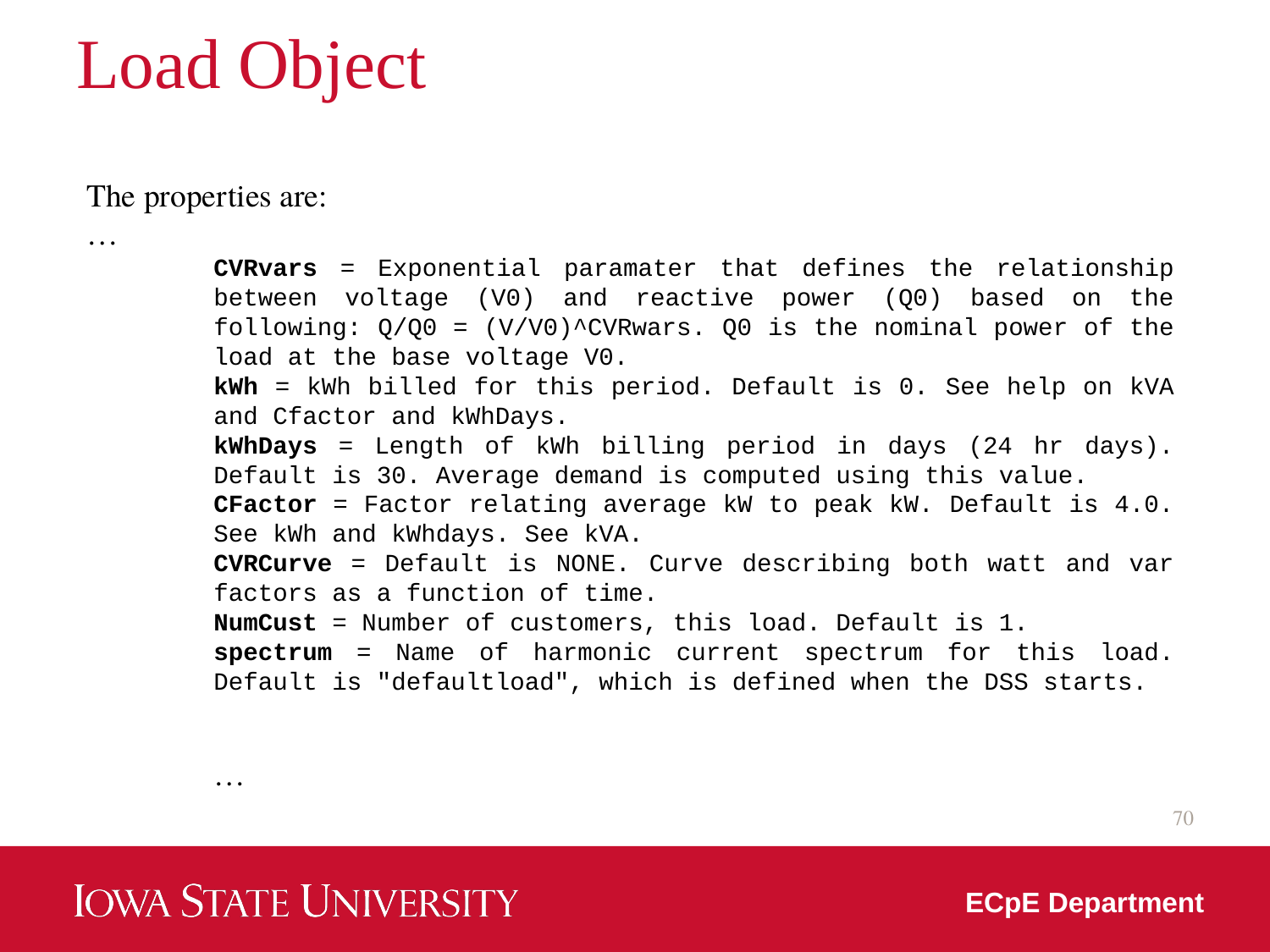

# Load Object
The properties are:
…
CVRvars = Exponential paramater that defines the relationship between voltage (V0) and reactive power (Q0) based on the following: Q/Q0 = (V/V0)^CVRwars. Q0 is the nominal power of the load at the base voltage V0.
kWh = kWh billed for this period. Default is 0. See help on kVA and Cfactor and kWhDays.
kWhDays = Length of kWh billing period in days (24 hr days). Default is 30. Average demand is computed using this value.
CFactor = Factor relating average kW to peak kW. Default is 4.0. See kWh and kWhdays. See kVA.
CVRCurve = Default is NONE. Curve describing both watt and var factors as a function of time.
NumCust = Number of customers, this load. Default is 1.
spectrum = Name of harmonic current spectrum for this load. Default is "defaultload", which is defined when the DSS starts.

…

70
ECpE Department